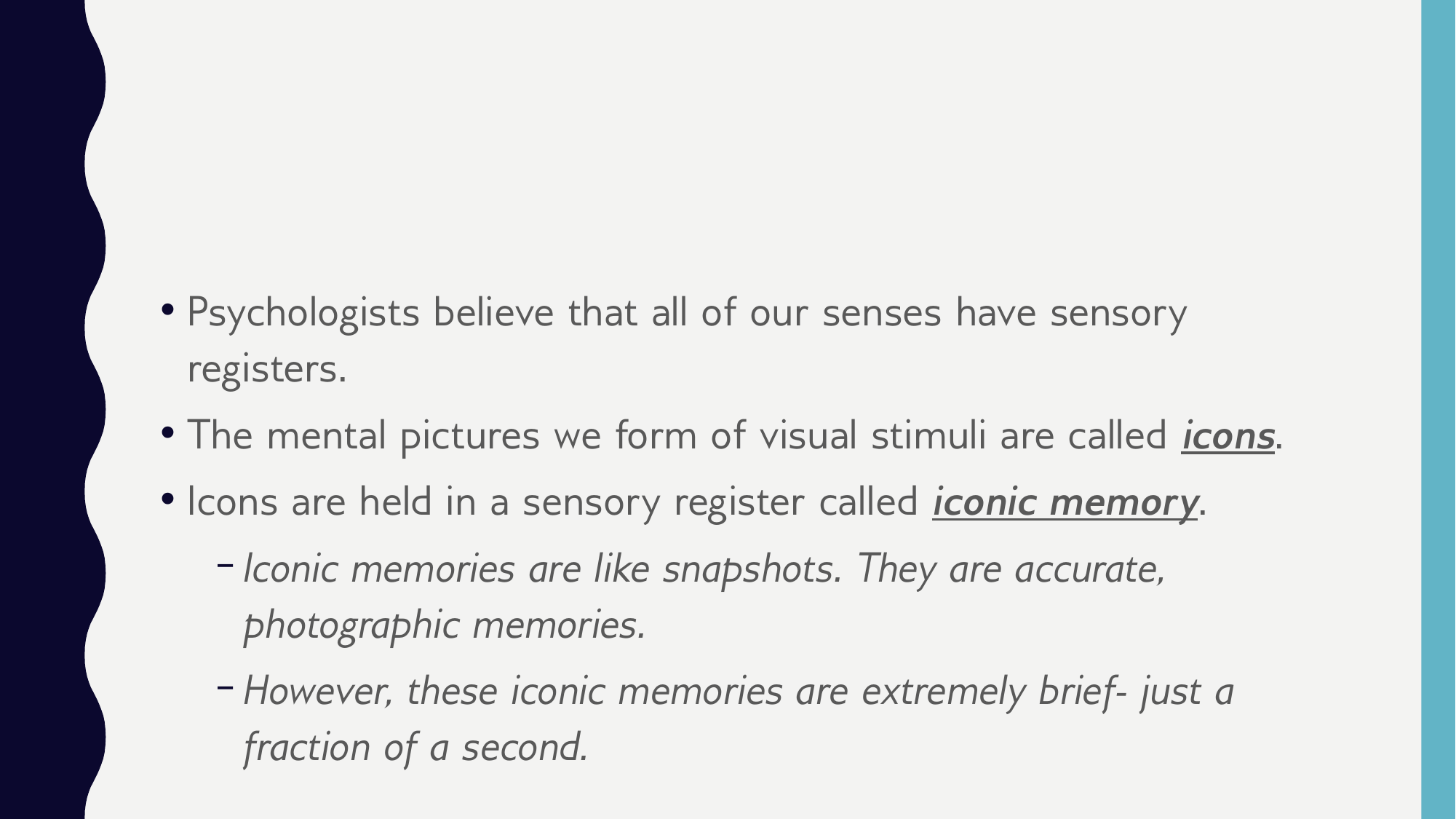

#
Psychologists believe that all of our senses have sensory registers.
The mental pictures we form of visual stimuli are called icons.
Icons are held in a sensory register called iconic memory.
Iconic memories are like snapshots. They are accurate, photographic memories.
However, these iconic memories are extremely brief- just a fraction of a second.